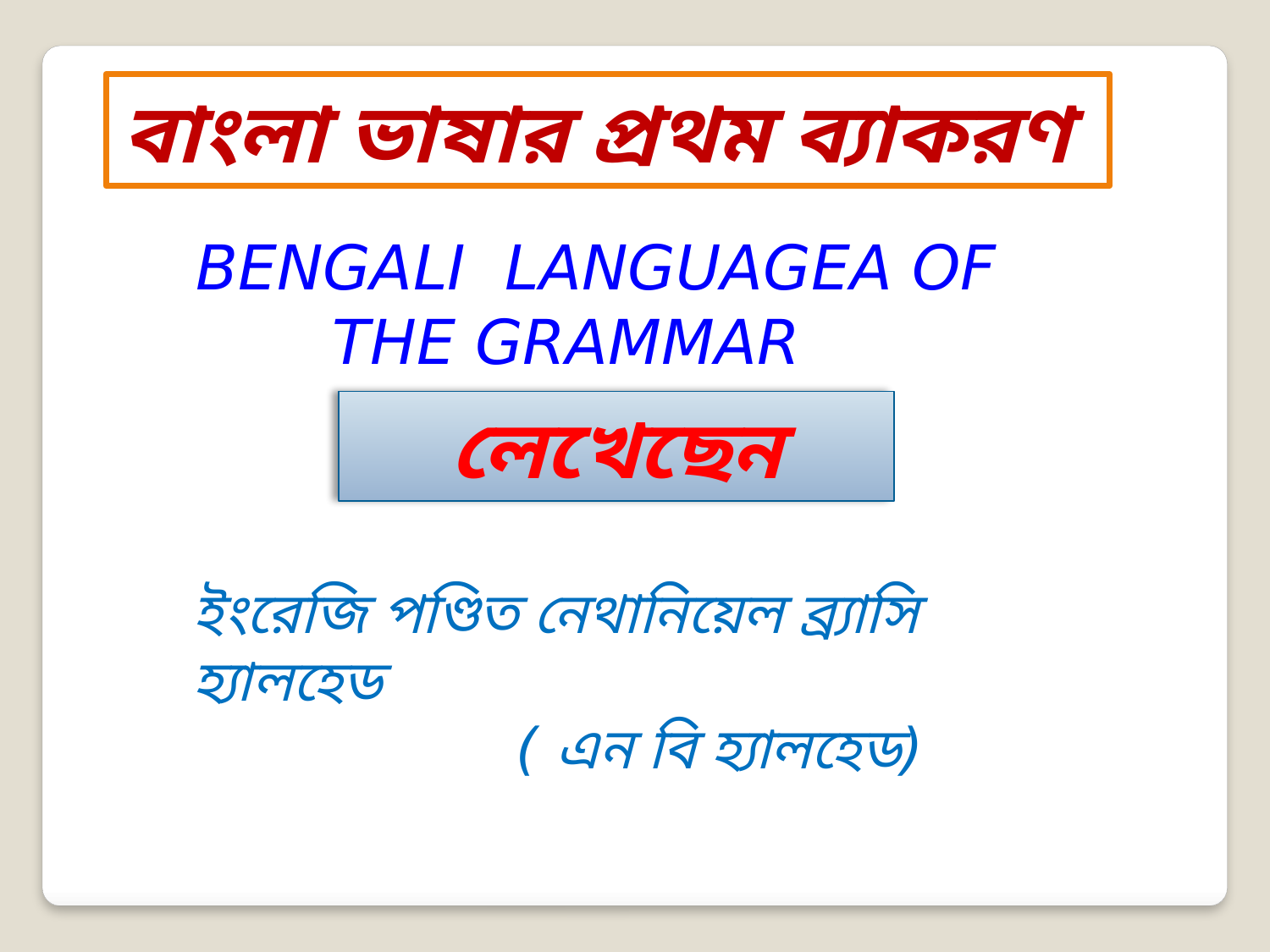

বাংলা ভাষার প্রথম ব্যাকরণ
BENGALI  LANGUAGEA OF THE GRAMMAR
লেখেছেন
ইংরেজি পণ্ডিত নেথানিয়েল ব্র্যাসি হ্যালহেড
                  ( এন বি হ্যালহেড)